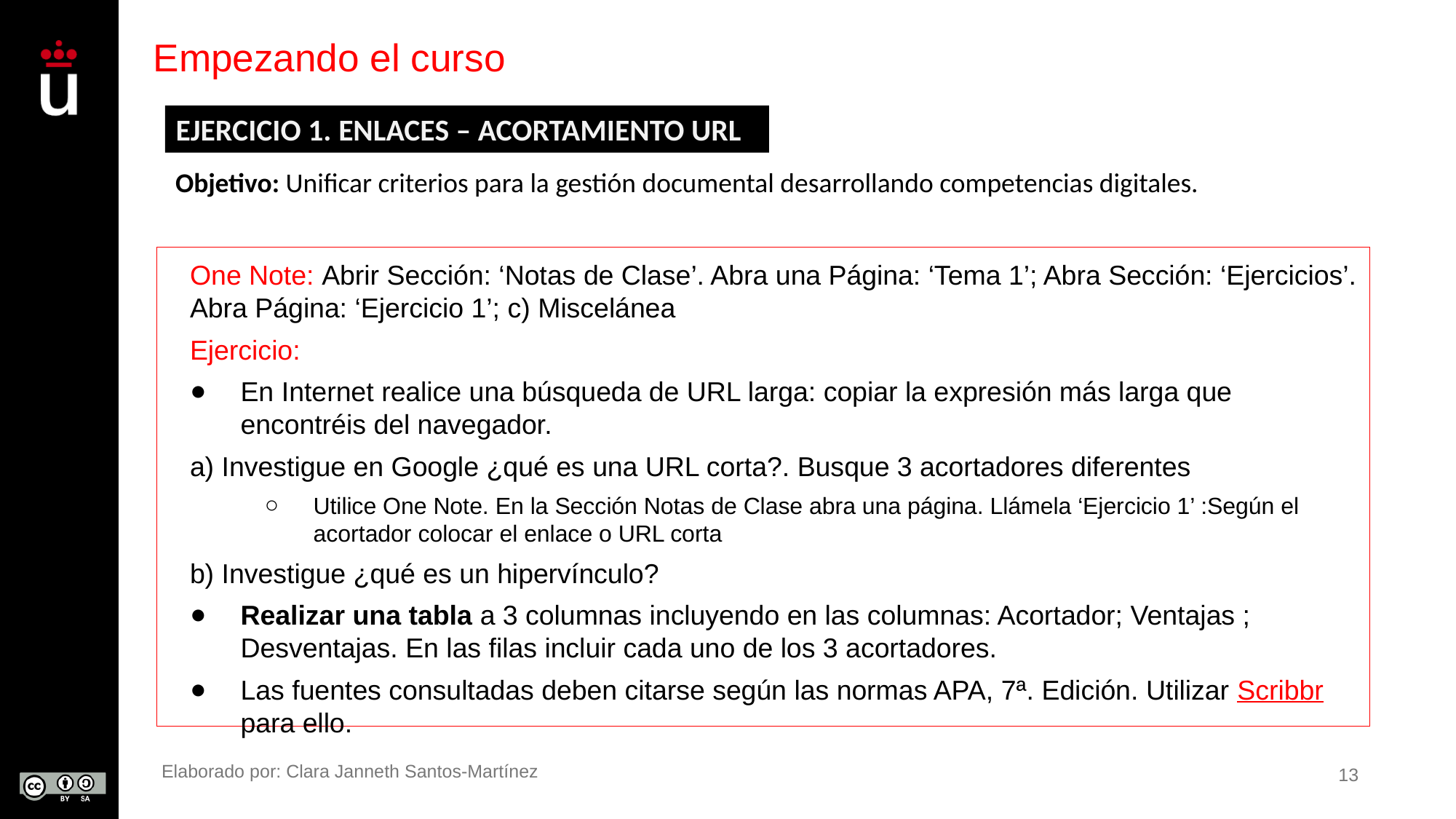

# Empezando el curso
EJERCICIO 1. ENLACES – ACORTAMIENTO URL
Objetivo: Unificar criterios para la gestión documental desarrollando competencias digitales.
One Note: Abrir Sección: ‘Notas de Clase’. Abra una Página: ‘Tema 1’; Abra Sección: ‘Ejercicios’. Abra Página: ‘Ejercicio 1’; c) Miscelánea
Ejercicio:
En Internet realice una búsqueda de URL larga: copiar la expresión más larga que encontréis del navegador.
a) Investigue en Google ¿qué es una URL corta?. Busque 3 acortadores diferentes
Utilice One Note. En la Sección Notas de Clase abra una página. Llámela ‘Ejercicio 1’ :Según el acortador colocar el enlace o URL corta
b) Investigue ¿qué es un hipervínculo?
Realizar una tabla a 3 columnas incluyendo en las columnas: Acortador; Ventajas ; Desventajas. En las filas incluir cada uno de los 3 acortadores.
Las fuentes consultadas deben citarse según las normas APA, 7ª. Edición. Utilizar Scribbr para ello.
Elaborado por: Clara Janneth Santos-Martínez
13